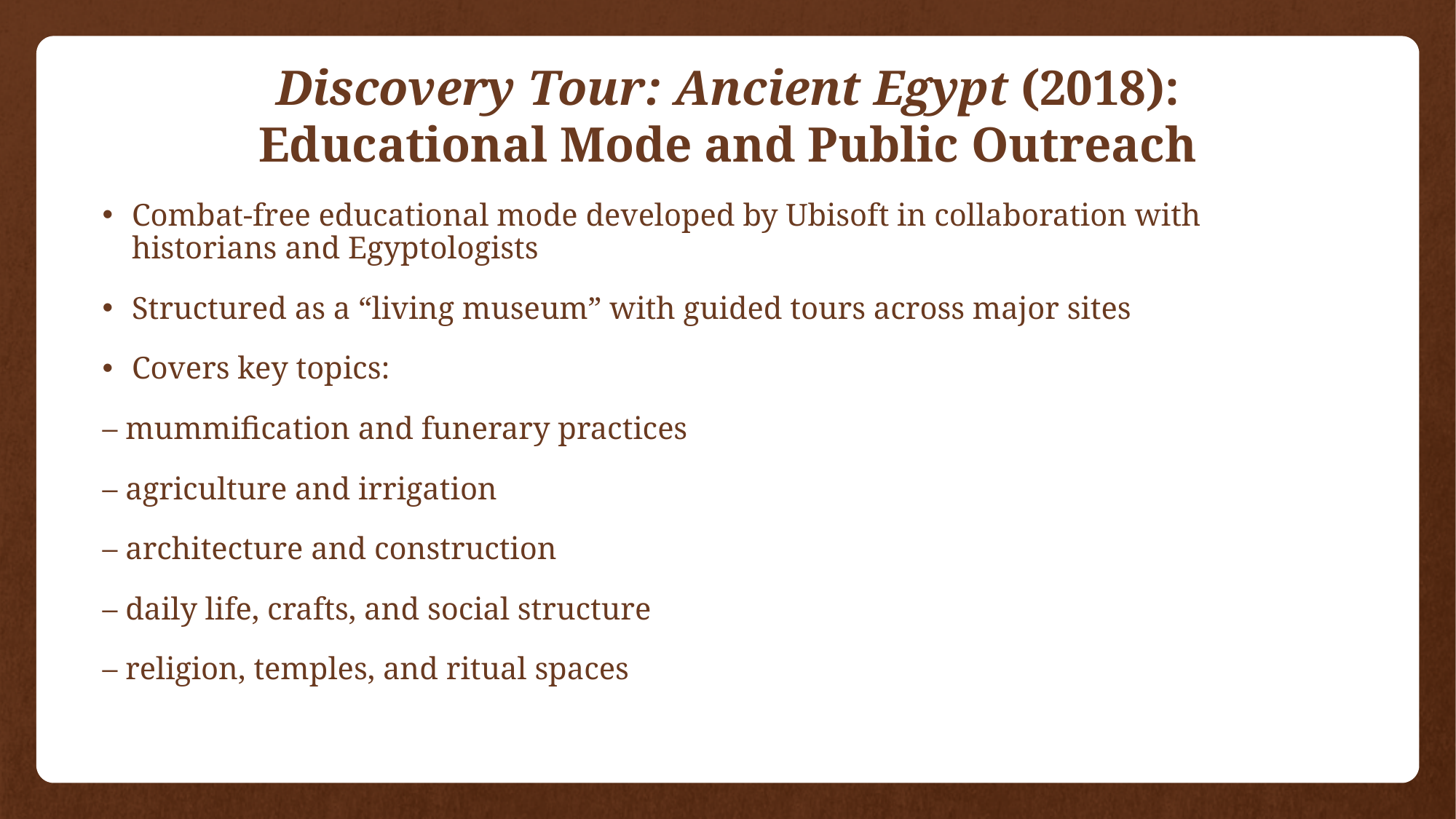

# Discovery Tour: Ancient Egypt (2018): Educational Mode and Public Outreach
Combat‑free educational mode developed by Ubisoft in collaboration with historians and Egyptologists
Structured as a “living museum” with guided tours across major sites
Covers key topics:
– mummification and funerary practices
– agriculture and irrigation
– architecture and construction
– daily life, crafts, and social structure
– religion, temples, and ritual spaces